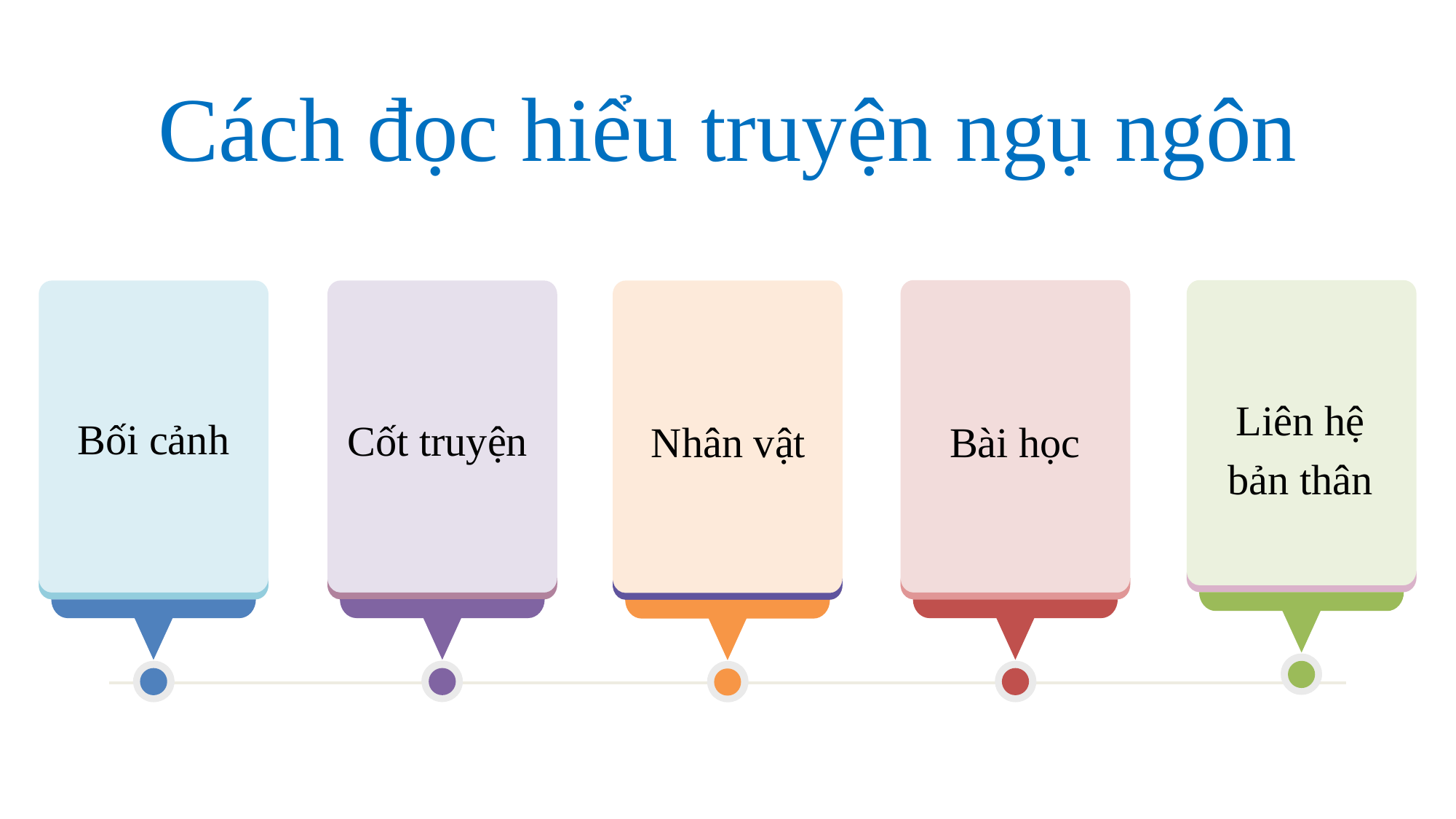

Cách đọc hiểu truyện ngụ ngôn

Liên hệ bản thân
Bối cảnh
Cốt truyện
Nhân vật
Bài học